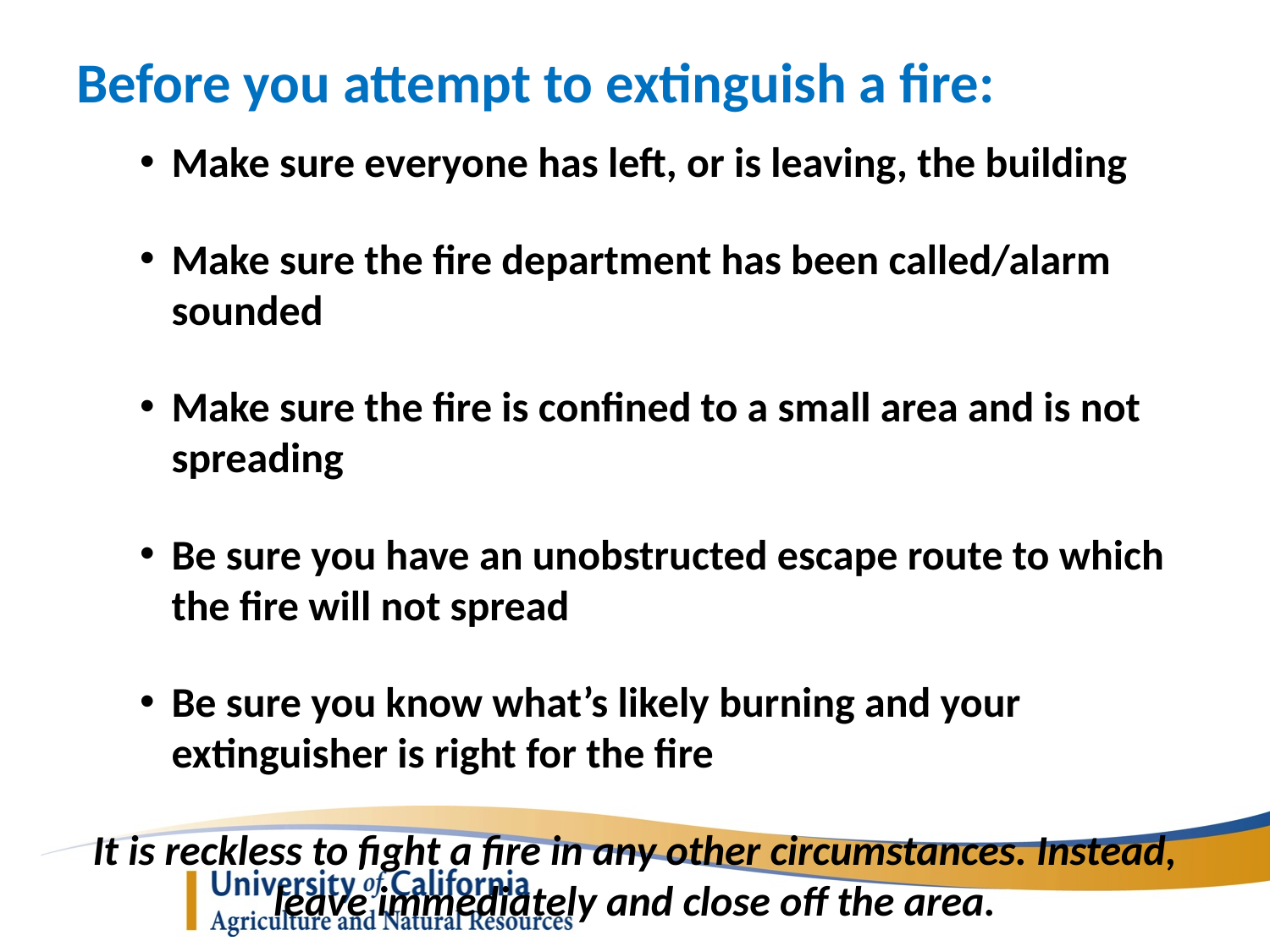

Before you attempt to extinguish a fire:

Make sure everyone has left, or is leaving, the building

Make sure the fire department has been called/alarm sounded

Make sure the fire is confined to a small area and is not spreading

Be sure you have an unobstructed escape route to which the fire will not spread

Be sure you know what’s likely burning and your extinguisher is right for the fire

It is reckless to fight a fire in any other circumstances. Instead, leave immediately and close off the area.